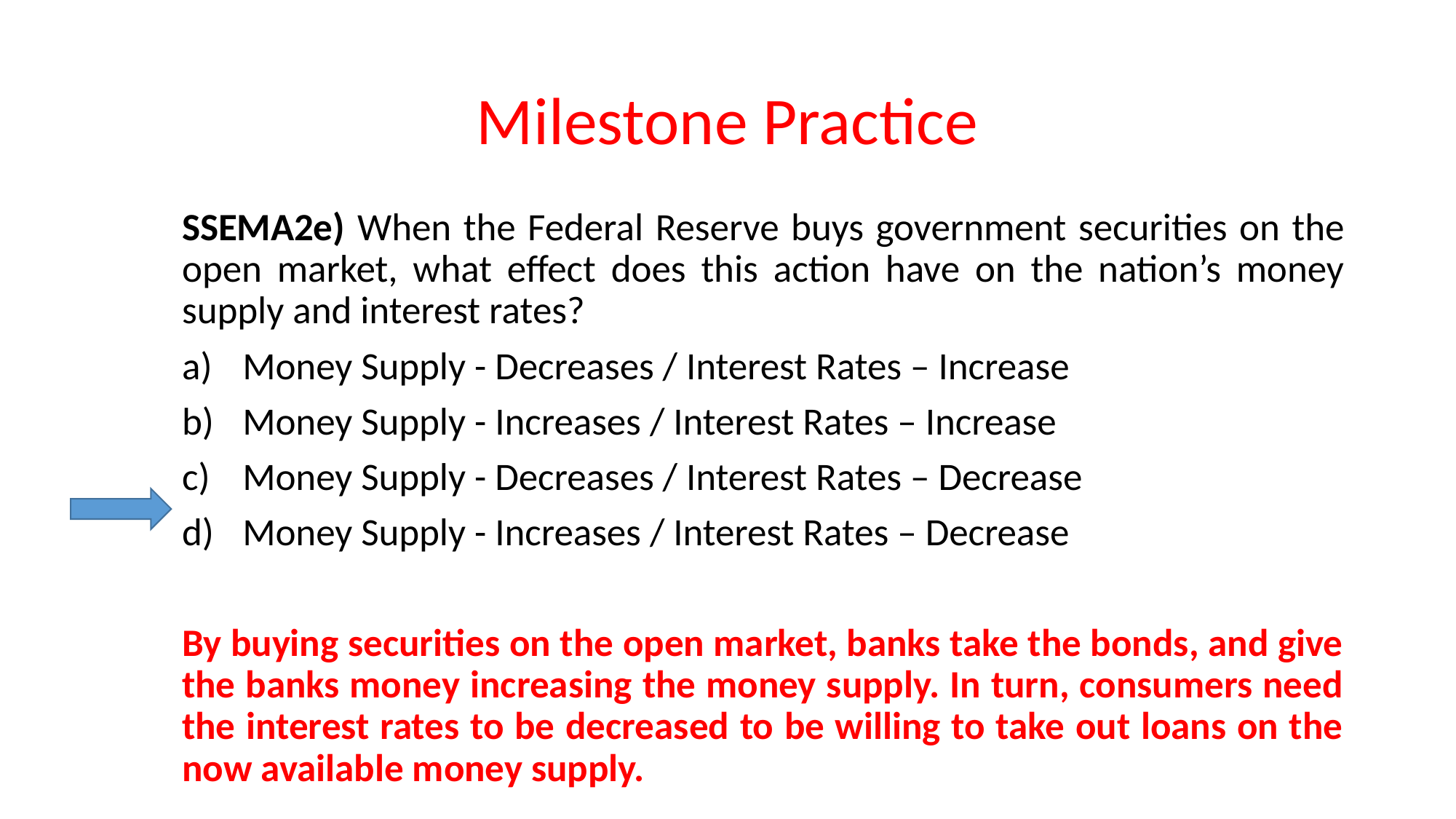

# Milestone Practice
SSEMA2e) When the Federal Reserve buys government securities on the open market, what effect does this action have on the nation’s money supply and interest rates?
Money Supply - Decreases / Interest Rates – Increase
Money Supply - Increases / Interest Rates – Increase
Money Supply - Decreases / Interest Rates – Decrease
Money Supply - Increases / Interest Rates – Decrease

By buying securities on the open market, banks take the bonds, and give the banks money increasing the money supply. In turn, consumers need the interest rates to be decreased to be willing to take out loans on the now available money supply.